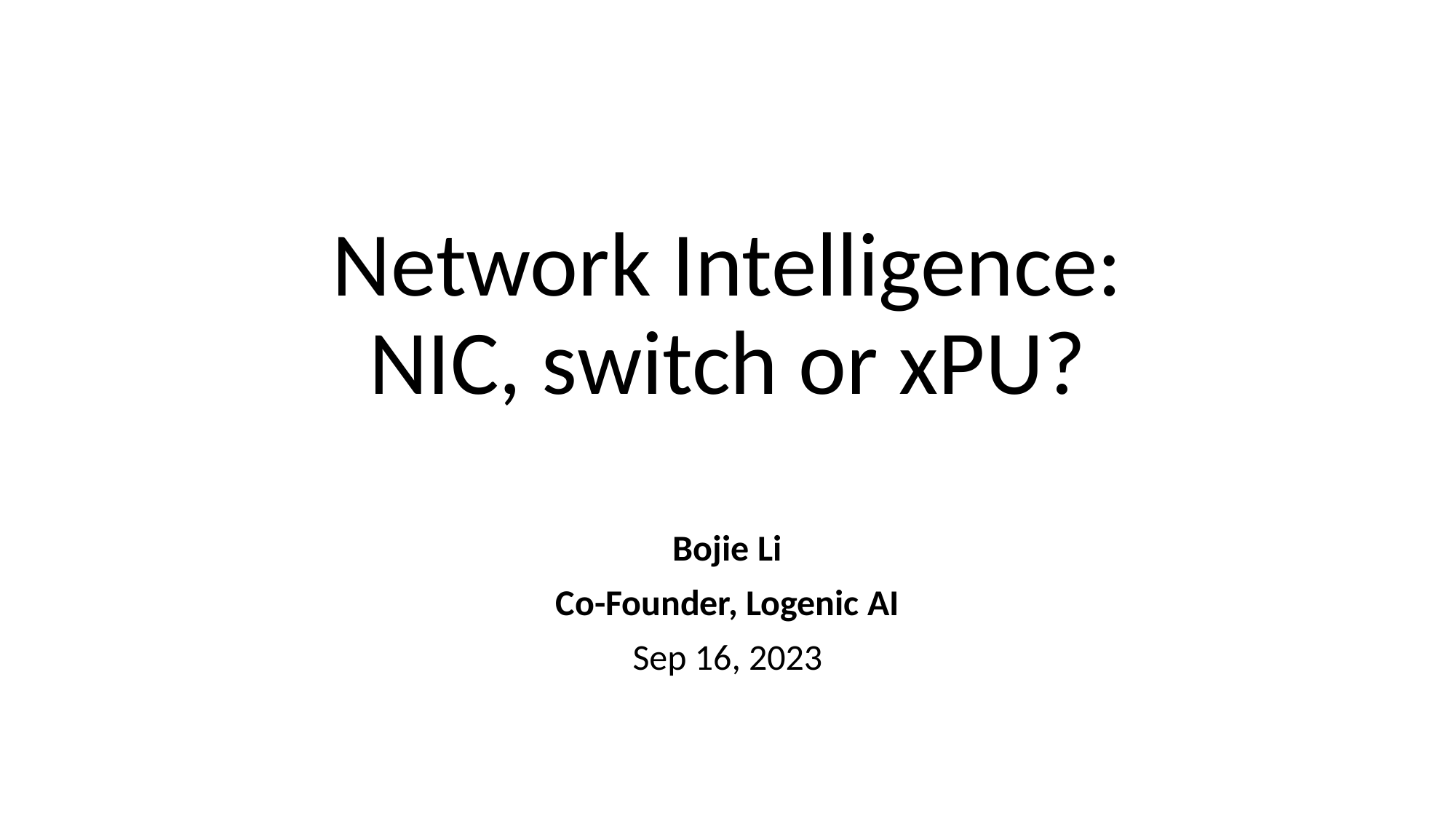

# Network Intelligence: NIC, switch or xPU?
Bojie Li
Co-Founder, Logenic AI
Sep 16, 2023